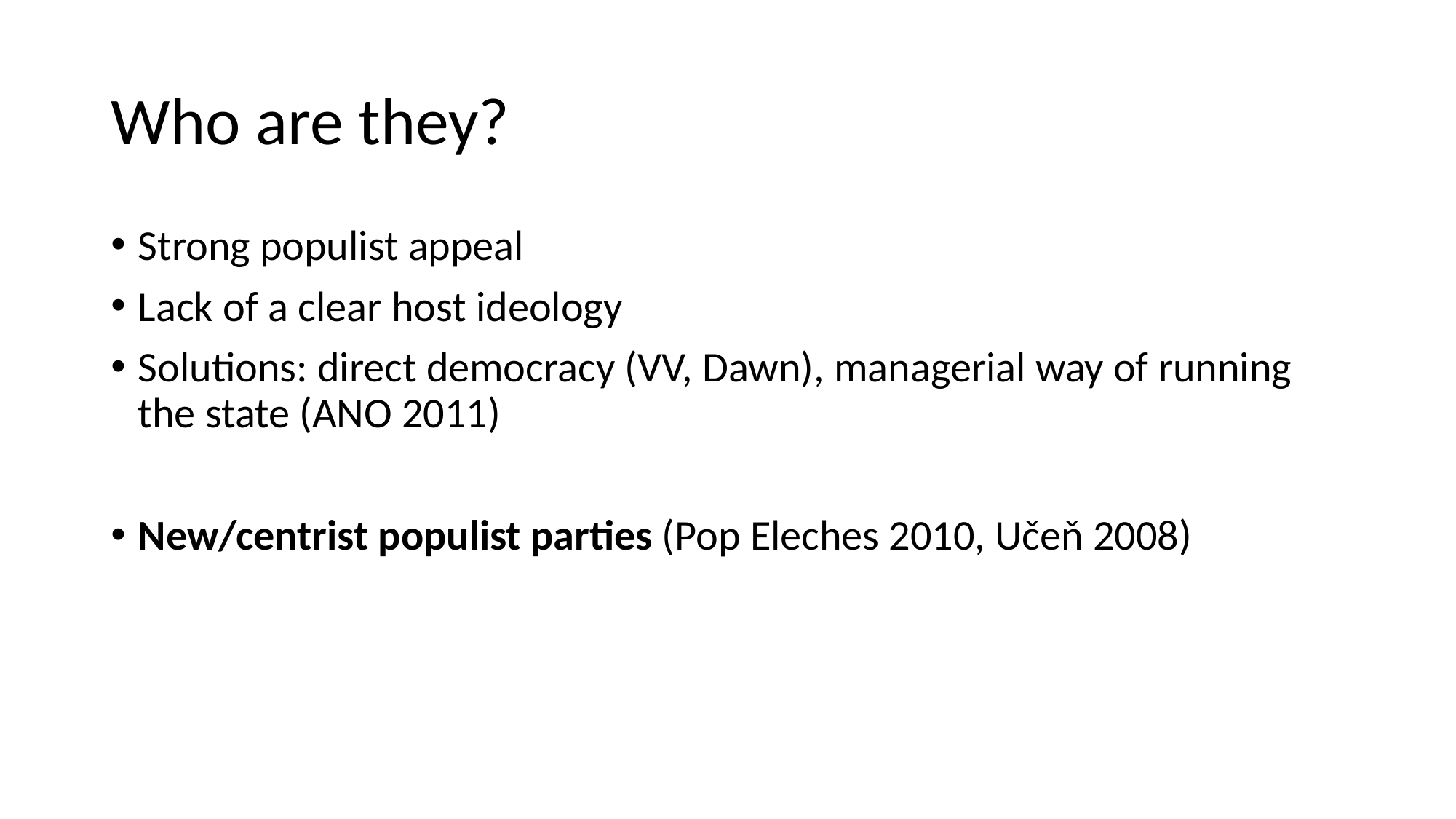

# Who are they?
Strong populist appeal
Lack of a clear host ideology
Solutions: direct democracy (VV, Dawn), managerial way of running the state (ANO 2011)

New/centrist populist parties (Pop Eleches 2010, Učeň 2008)